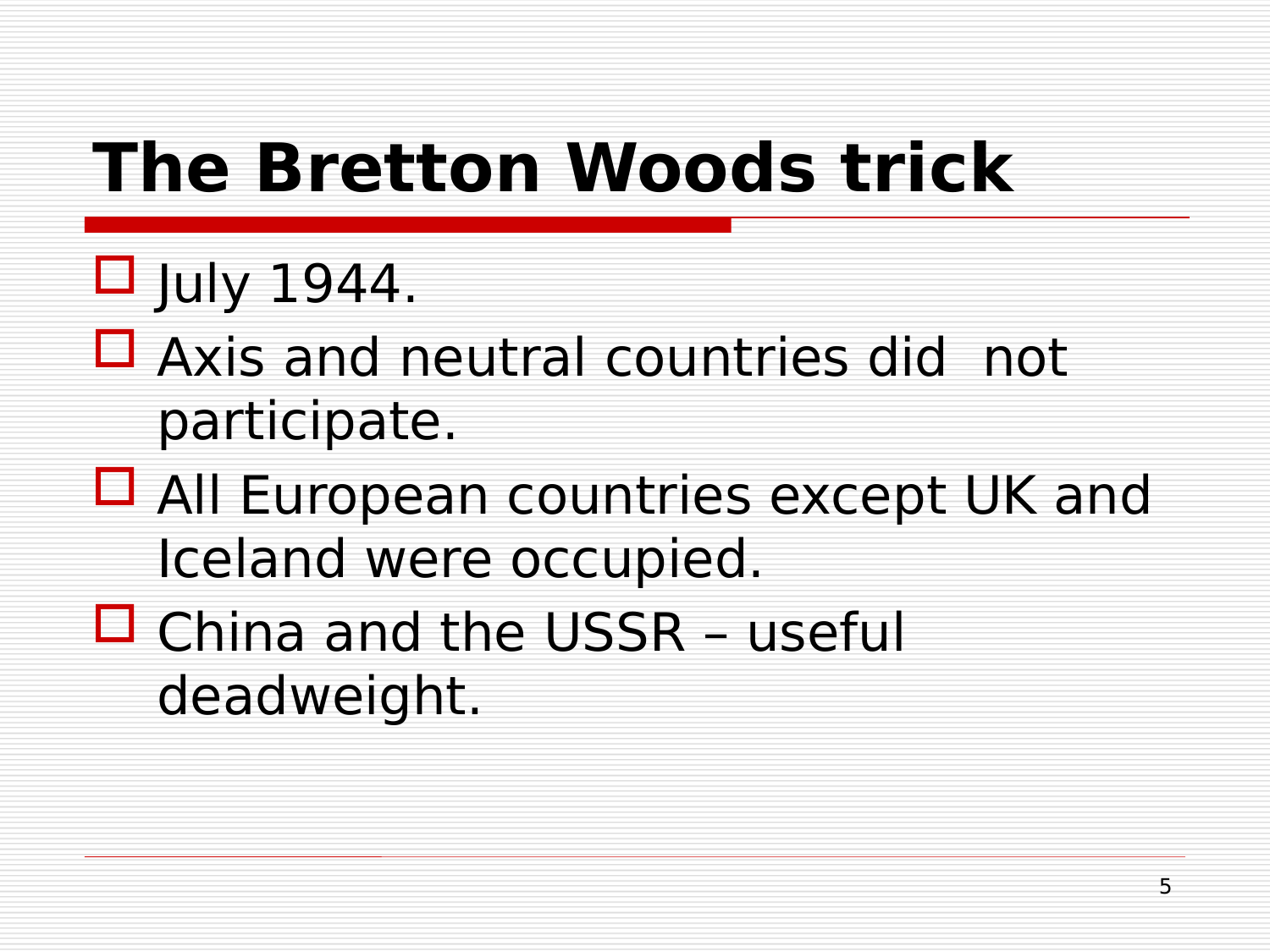

# The Bretton Woods trick
July 1944.
Axis and neutral countries did  not participate.
All European countries except UK and Iceland were occupied.
China and the USSR – useful deadweight.
5